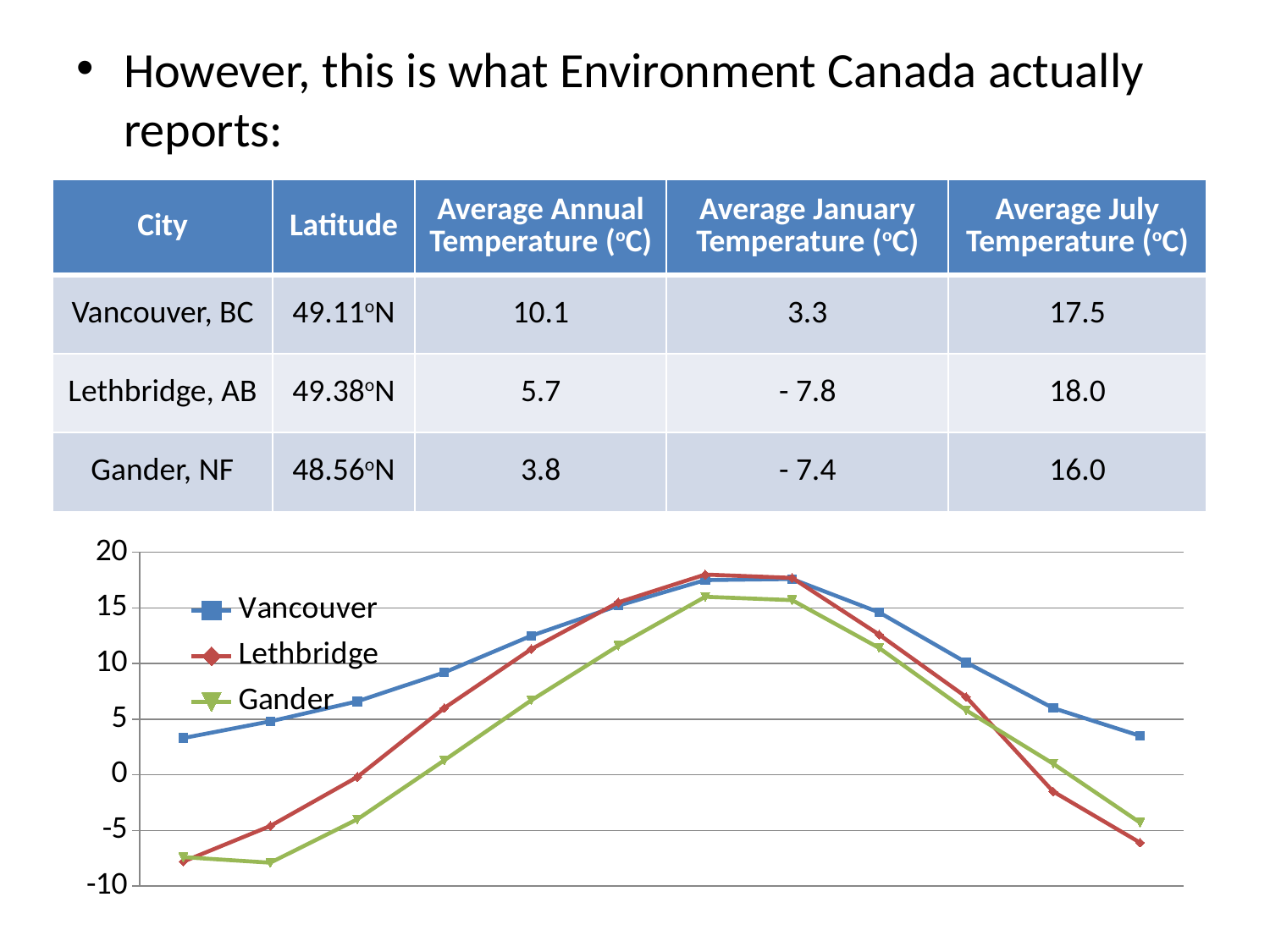

However, this is what Environment Canada actually reports:
| City | Latitude | Average Annual Temperature (oC) | Average January Temperature (oC) | Average July Temperature (oC) |
| --- | --- | --- | --- | --- |
| Vancouver, BC | 49.11oN | 10.1 | 3.3 | 17.5 |
| Lethbridge, AB | 49.38oN | 5.7 | - 7.8 | 18.0 |
| Gander, NF | 48.56oN | 3.8 | - 7.4 | 16.0 |

### Chart

| Category | Vancouver | Lethbridge | Gander |
|---|---|---|---|
| January | 3.3 | -7.8 | -7.4 |
| February | 4.8 | -4.6 | -7.9 |
| March | 6.6 | -0.2 | -4.0 |
| April | 9.200000000000001 | 6.0 | 1.3 |
| May | 12.5 | 11.3 | 6.7 |
| June | 15.2 | 15.5 | 11.6 |
| July | 17.5 | 18.0 | 16.0 |
| August | 17.6 | 17.7 | 15.7 |
| September | 14.6 | 12.6 | 11.4 |
| October | 10.1 | 7.0 | 5.8 |
| November | 6.0 | -1.5 | 1.0 |
| December | 3.5 | -6.1 | -4.3 |